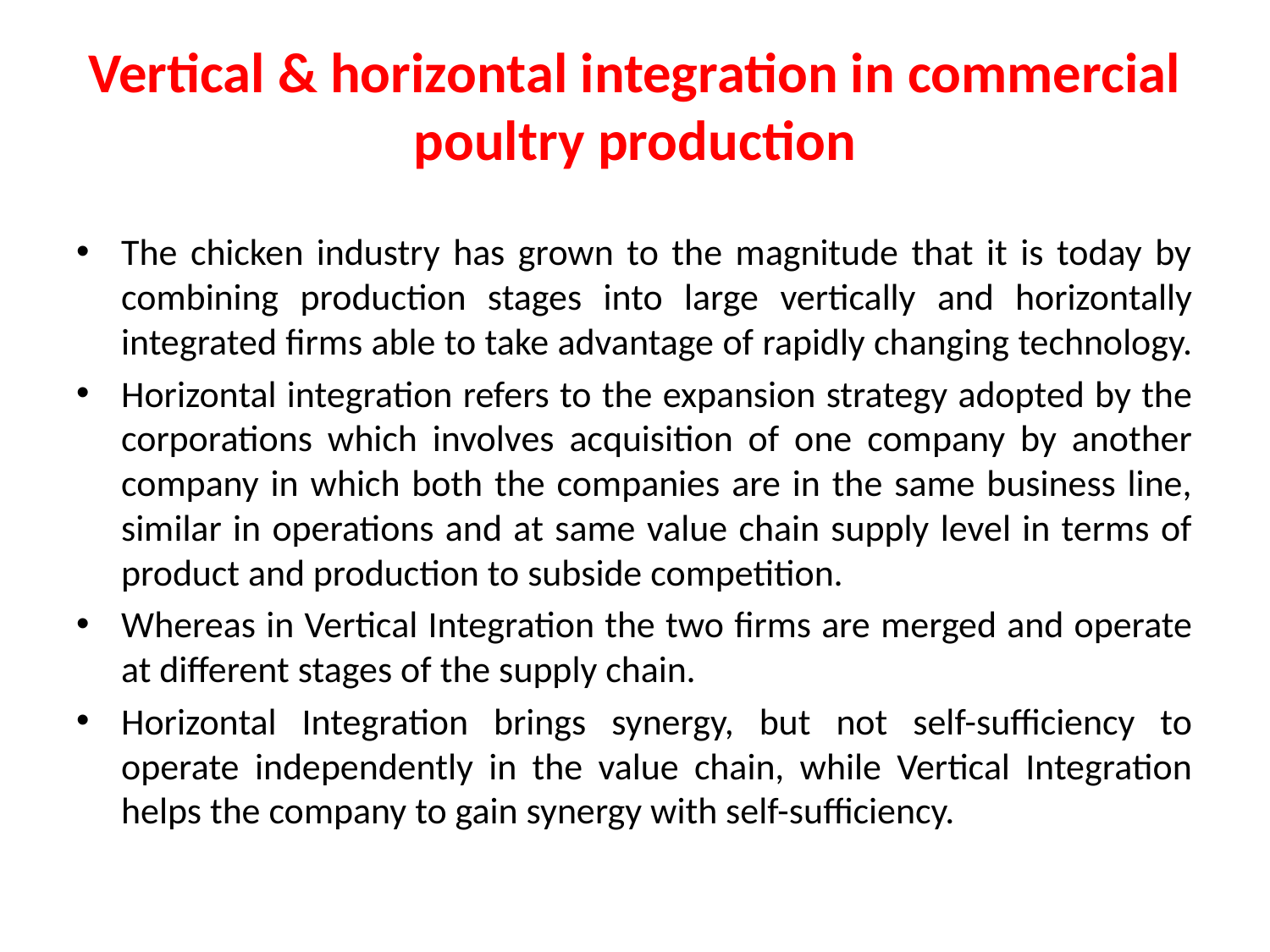

# Vertical & horizontal integration in commercial poultry production
The chicken industry has grown to the magnitude that it is today by combining production stages into large vertically and horizontally integrated firms able to take advantage of rapidly changing technology.
Horizontal integration refers to the expansion strategy adopted by the corporations which involves acquisition of one company by another company in which both the companies are in the same business line, similar in operations and at same value chain supply level in terms of product and production to subside competition.
Whereas in Vertical Integration the two firms are merged and operate at different stages of the supply chain.
Horizontal Integration brings synergy, but not self-sufficiency to operate independently in the value chain, while Vertical Integration helps the company to gain synergy with self-sufficiency.